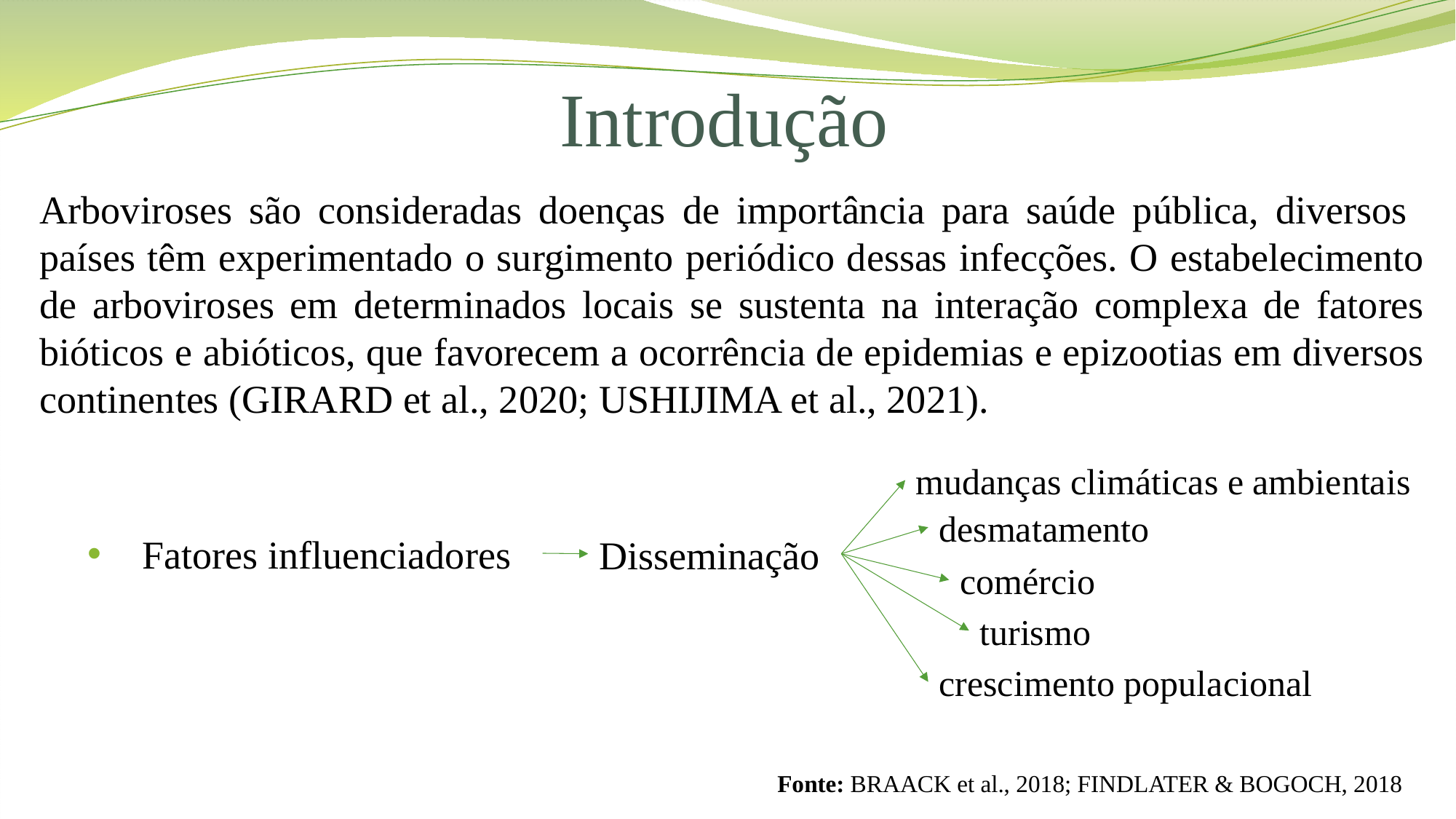

Introdução
Arboviroses são consideradas doenças de importância para saúde pública, diversos  países têm experimentado o surgimento periódico dessas infecções. O estabelecimento de arboviroses em determinados locais se sustenta na interação complexa de fatores bióticos e abióticos, que favorecem a ocorrência de epidemias e epizootias em diversos continentes (GIRARD et al., 2020; USHIJIMA et al., 2021).

mudanças climáticas e ambientais
desmatamento
Fatores influenciadores
Disseminação
comércio
turismo
crescimento populacional
Fonte: BRAACK et al., 2018; FINDLATER & BOGOCH, 2018